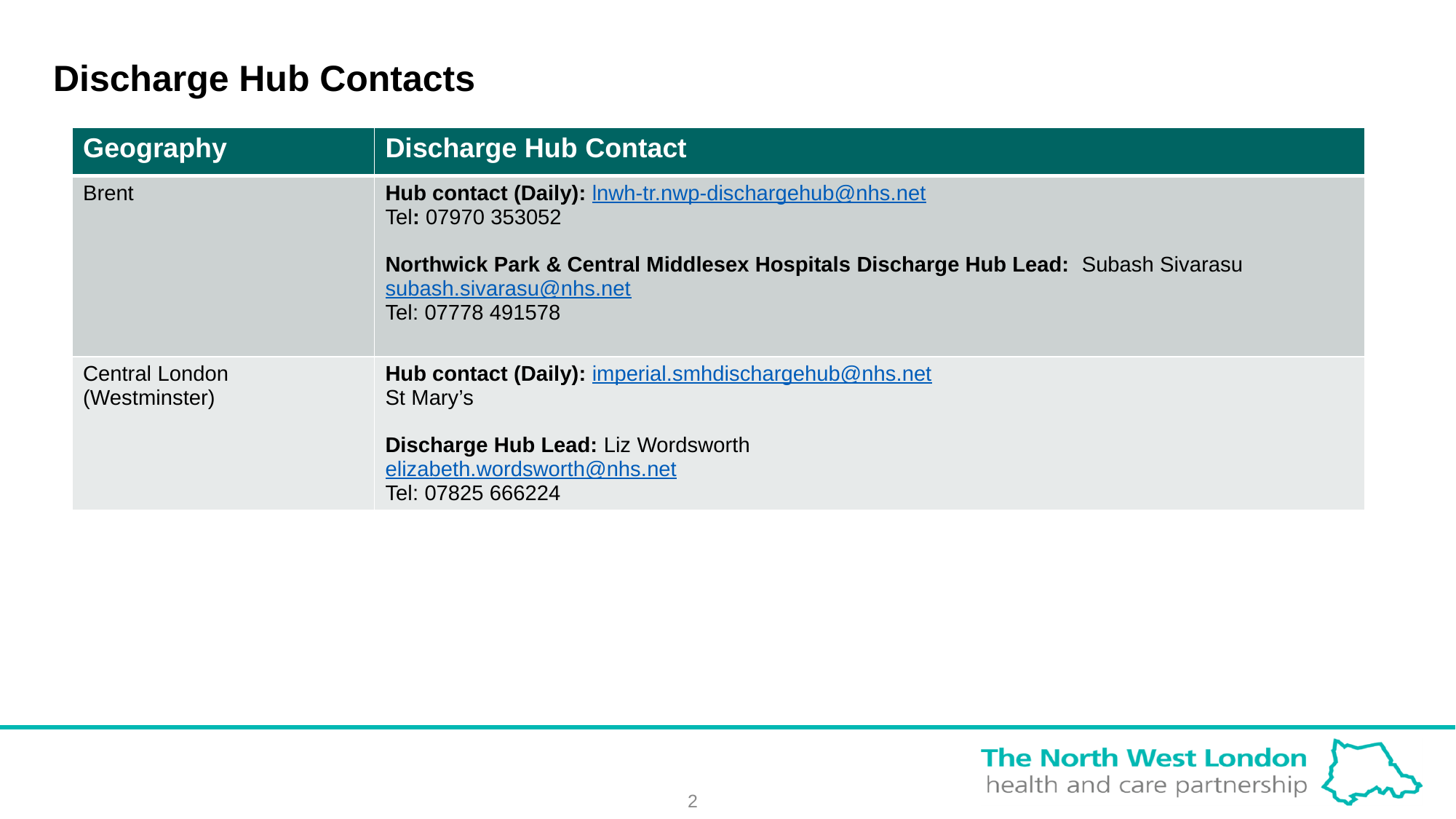

# Discharge Hub Contacts
| Geography | Discharge Hub Contact |
| --- | --- |
| Brent | Hub contact (Daily): lnwh-tr.nwp-dischargehub@nhs.net Tel: 07970 353052   Northwick Park & Central Middlesex Hospitals Discharge Hub Lead: Subash Sivarasu subash.sivarasu@nhs.net Tel: 07778 491578 |
| Central London (Westminster) | Hub contact (Daily): imperial.smhdischargehub@nhs.net St Mary’s   Discharge Hub Lead: Liz Wordsworth elizabeth.wordsworth@nhs.net Tel: 07825 666224 |